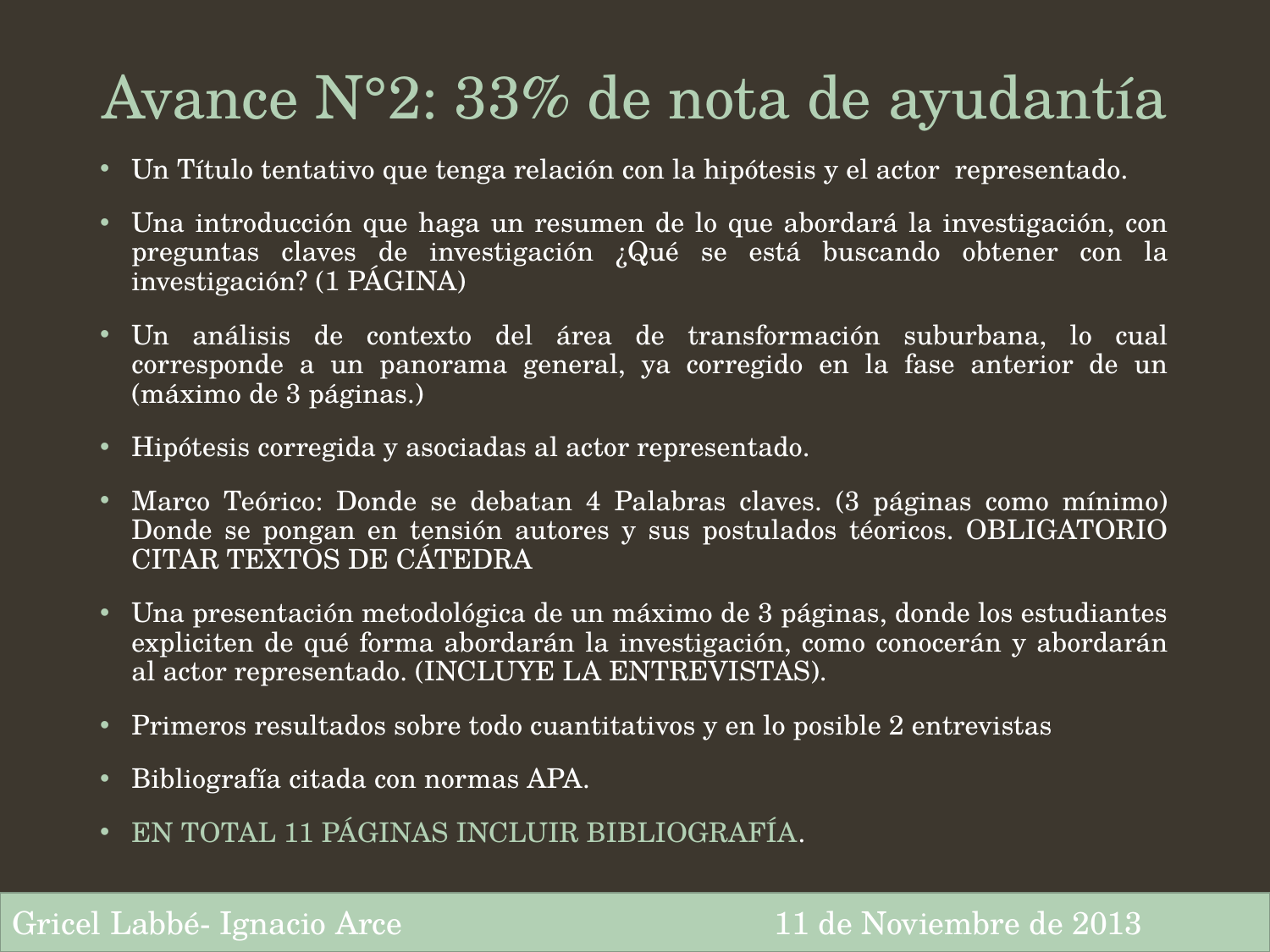

# Avance N°2: 33% de nota de ayudantía
Un Título tentativo que tenga relación con la hipótesis y el actor  representado.
Una introducción que haga un resumen de lo que abordará la investigación, con preguntas claves de investigación ¿Qué se está buscando obtener con la investigación? (1 PÁGINA)
Un análisis de contexto del área de transformación suburbana, lo cual corresponde a un panorama general, ya corregido en la fase anterior de un (máximo de 3 páginas.)
Hipótesis corregida y asociadas al actor representado.
Marco Teórico: Donde se debatan 4 Palabras claves. (3 páginas como mínimo) Donde se pongan en tensión autores y sus postulados téoricos. OBLIGATORIO CITAR TEXTOS DE CÁTEDRA
Una presentación metodológica de un máximo de 3 páginas, donde los estudiantes expliciten de qué forma abordarán la investigación, como conocerán y abordarán al actor representado. (INCLUYE LA ENTREVISTAS).
Primeros resultados sobre todo cuantitativos y en lo posible 2 entrevistas
Bibliografía citada con normas APA.
EN TOTAL 11 PÁGINAS INCLUIR BIBLIOGRAFÍA.
Gricel Labbé- Ignacio Arce 			11 de Noviembre de 2013